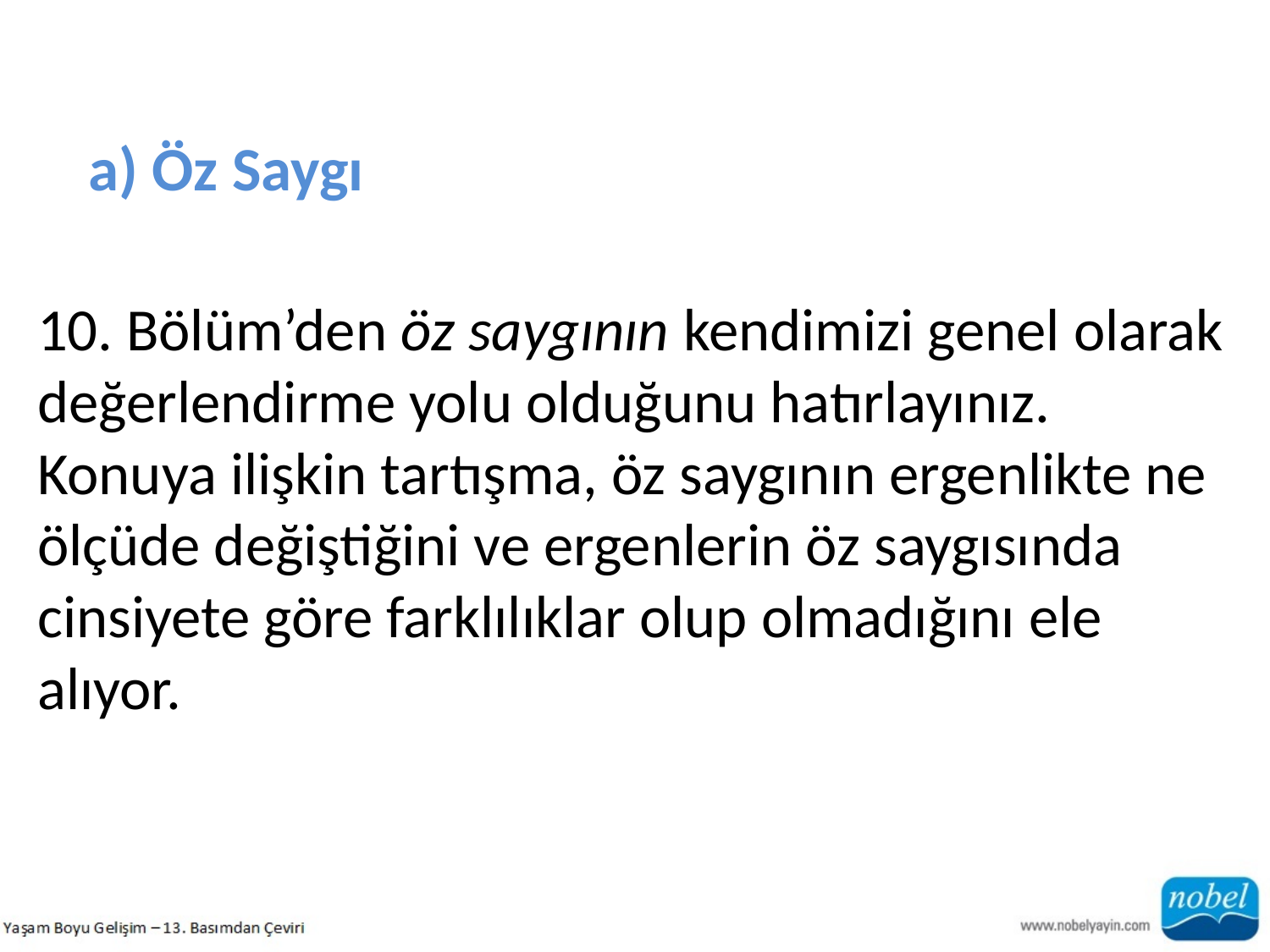

a) Öz Saygı
10. Bölüm’den öz saygının kendimizi genel olarak değerlendirme yolu olduğunu hatırlayınız. Konuya ilişkin tartışma, öz saygının ergenlikte ne ölçüde değiştiğini ve ergenlerin öz saygısında cinsiyete göre farklılıklar olup olmadığını ele alıyor.